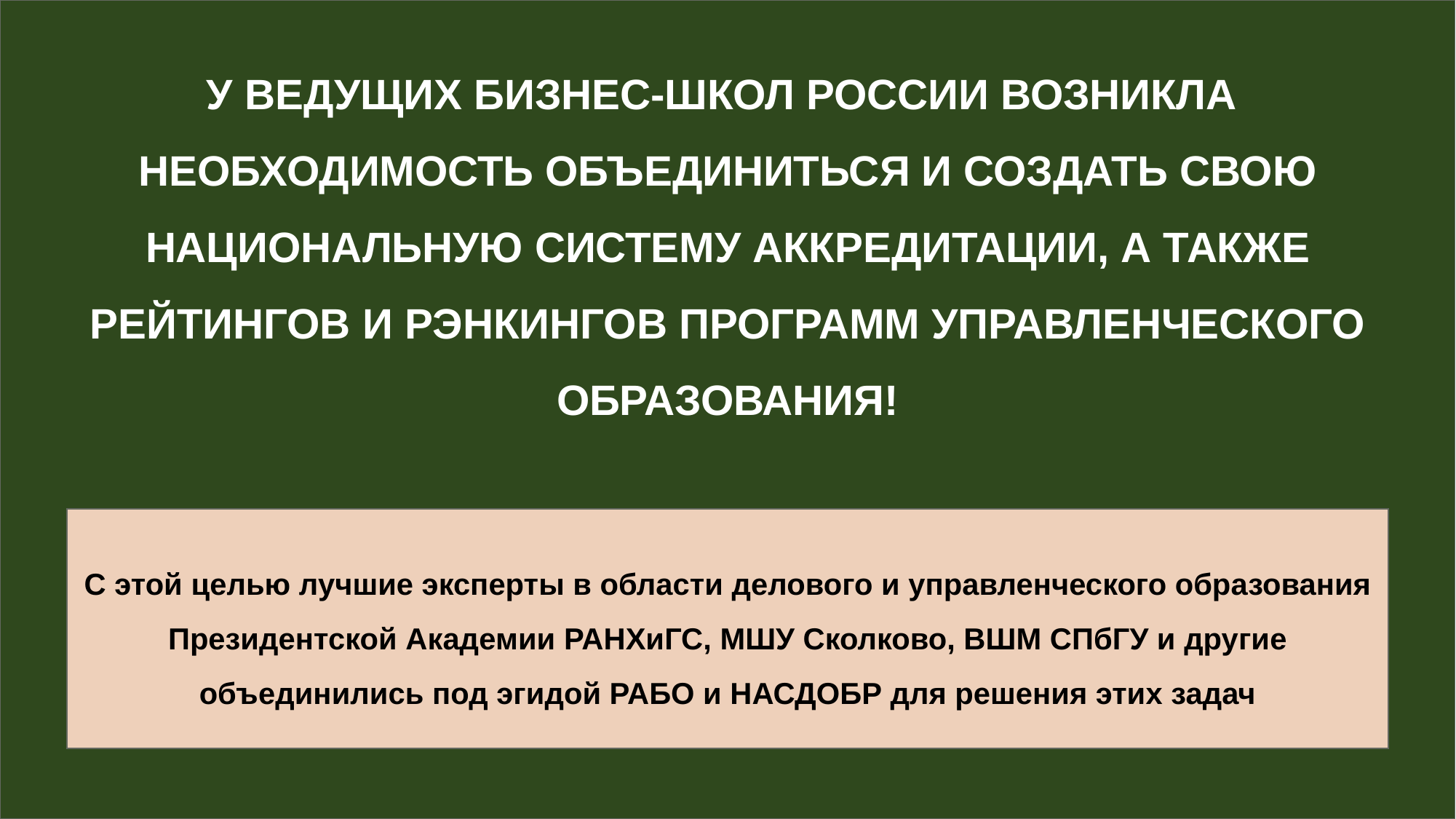

У ВЕДУЩИХ БИЗНЕС-ШКОЛ РОССИИ ВОЗНИКЛА
НЕОБХОДИМОСТЬ ОБЪЕДИНИТЬСЯ И СОЗДАТЬ СВОЮ НАЦИОНАЛЬНУЮ СИСТЕМУ АККРЕДИТАЦИИ, А ТАКЖЕ РЕЙТИНГОВ И РЭНКИНГОВ ПРОГРАММ УПРАВЛЕНЧЕСКОГО ОБРАЗОВАНИЯ!

С этой целью лучшие эксперты в области делового и управленческого образования Президентской Академии РАНХиГС, МШУ Сколково, ВШМ СПбГУ и другие объединились под эгидой РАБО и НАСДОБР для решения этих задач
4